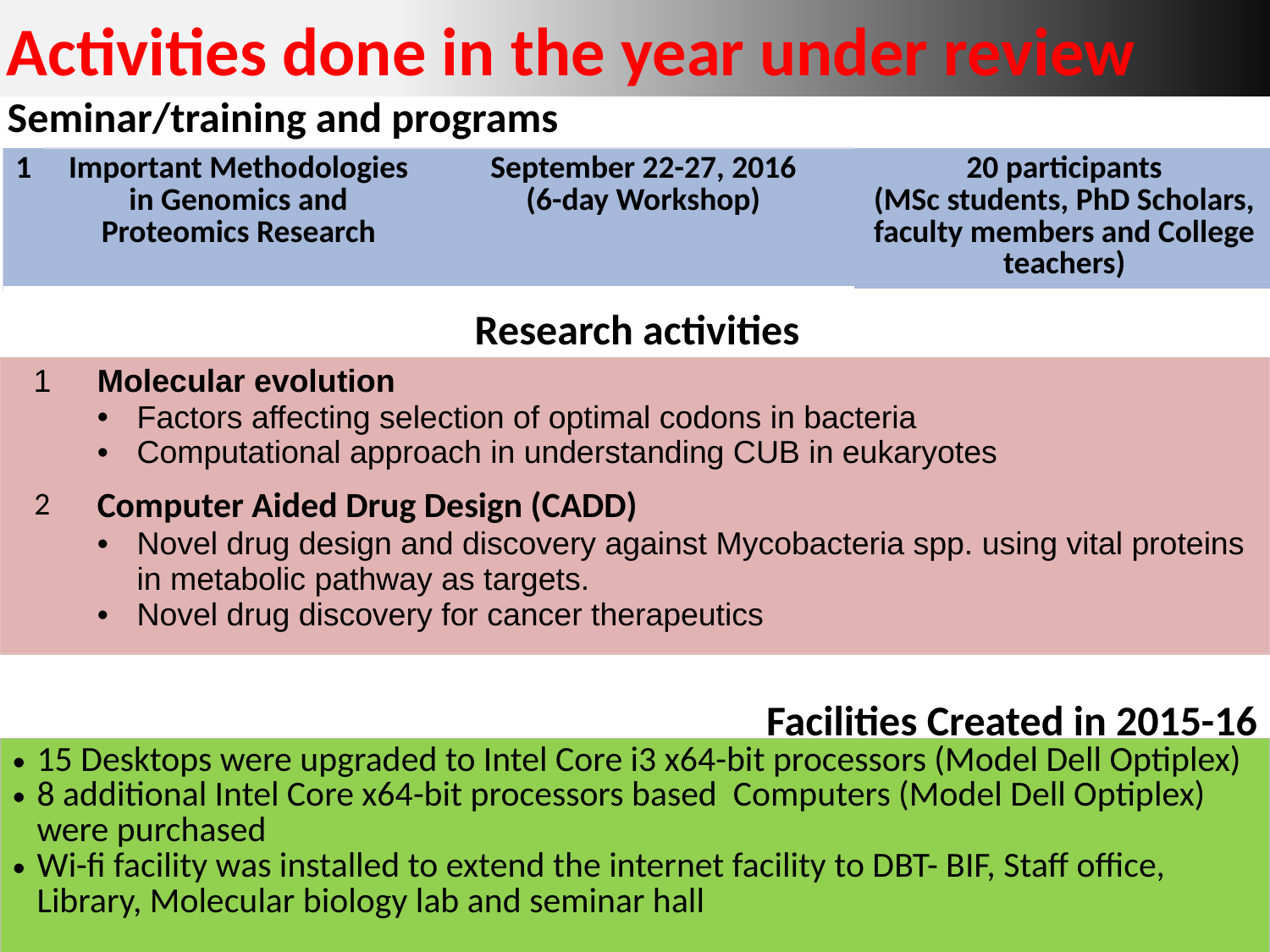

# Activities done in the year under review
Seminar/training and programs
| 1 | Important Methodologies in Genomics and Proteomics Research | September 22-27, 2016 (6-day Workshop) | 20 participants (MSc students, PhD Scholars, faculty members and College teachers) |
| --- | --- | --- | --- |
Research activities
| 1 | Molecular evolution Factors affecting selection of optimal codons in bacteria Computational approach in understanding CUB in eukaryotes |
| --- | --- |
| 2 | Computer Aided Drug Design (CADD) Novel drug design and discovery against Mycobacteria spp. using vital proteins in metabolic pathway as targets. Novel drug discovery for cancer therapeutics |
Facilities Created in 2015-16
| 15 Desktops were upgraded to Intel Core i3 x64-bit processors (Model Dell Optiplex) 8 additional Intel Core x64-bit processors based Computers (Model Dell Optiplex) were purchased Wi-fi facility was installed to extend the internet facility to DBT- BIF, Staff office, Library, Molecular biology lab and seminar hall |
| --- |